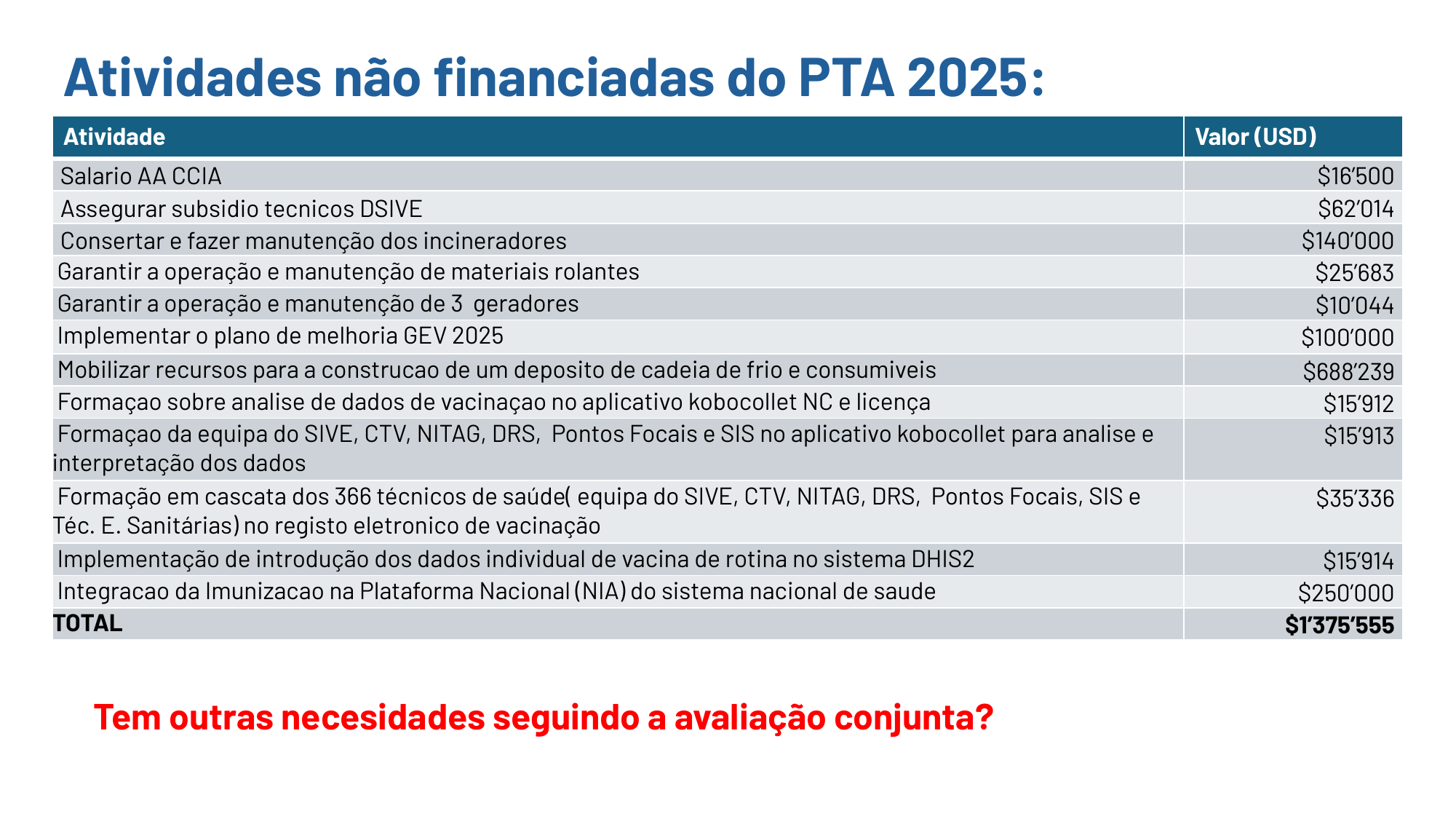

# Atividades não financiadas do PTA 2025:
| Atividade | Valor (USD) |
| --- | --- |
| Salario AA CCIA | $16’500 |
| Assegurar subsidio tecnicos DSIVE | $62’014 |
| Consertar e fazer manutenção dos incineradores | $140’000 |
| Garantir a operação e manutenção de materiais rolantes | $25’683 |
| Garantir a operação e manutenção de 3 geradores | $10’044 |
| Implementar o plano de melhoria GEV 2025 | $100’000 |
| Mobilizar recursos para a construcao de um deposito de cadeia de frio e consumiveis | $688’239 |
| Formaçao sobre analise de dados de vacinaçao no aplicativo kobocollet NC e licença | $15’912 |
| Formaçao da equipa do SIVE, CTV, NITAG, DRS, Pontos Focais e SIS no aplicativo kobocollet para analise e interpretação dos dados | $15’913 |
| Formação em cascata dos 366 técnicos de saúde( equipa do SIVE, CTV, NITAG, DRS, Pontos Focais, SIS e Téc. E. Sanitárias) no registo eletronico de vacinação | $35’336 |
| Implementação de introdução dos dados individual de vacina de rotina no sistema DHIS2 | $15’914 |
| Integracao da Imunizacao na Plataforma Nacional (NIA) do sistema nacional de saude | $250’000 |
| TOTAL | $1’375’555 |
Tem outras necesidades seguindo a avaliação conjunta?